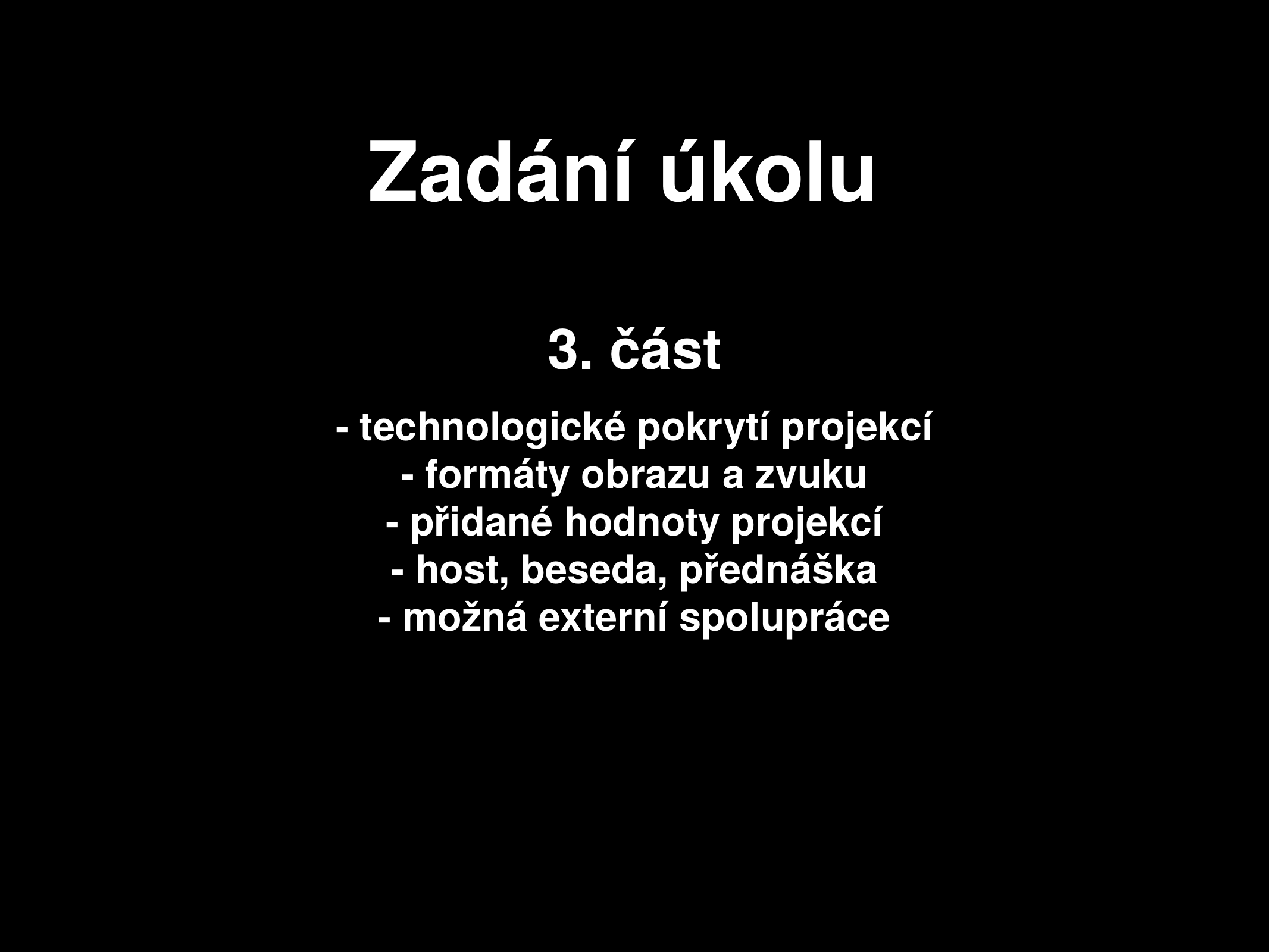

# Zadání úkolu
3. část
- technologické pokrytí projekcí
- formáty obrazu a zvuku
- přidané hodnoty projekcí
- host, beseda, přednáška
- možná externí spolupráce